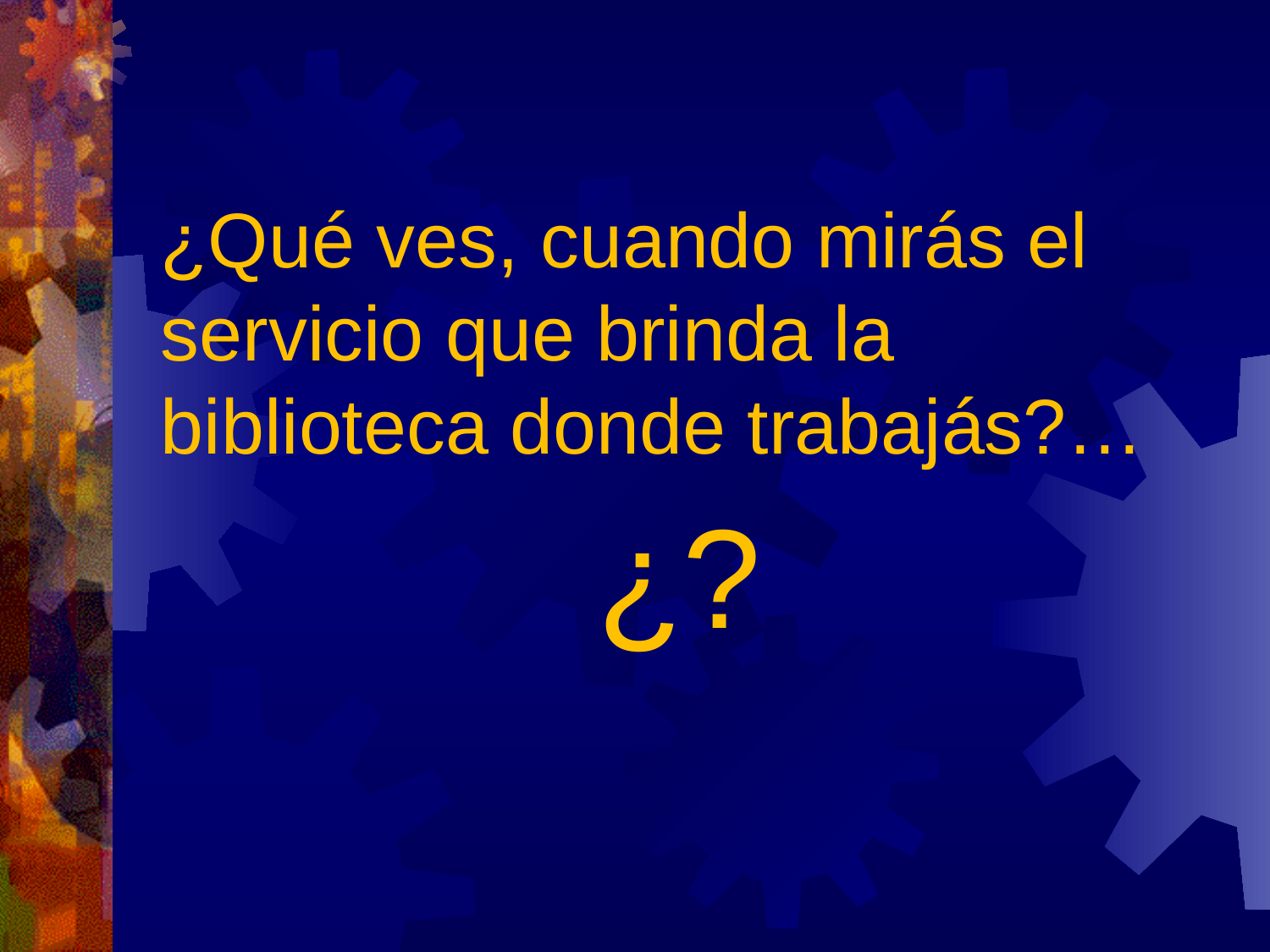

# ¿Qué ves, cuando mirás el servicio que brinda la biblioteca donde trabajás?…

¿?